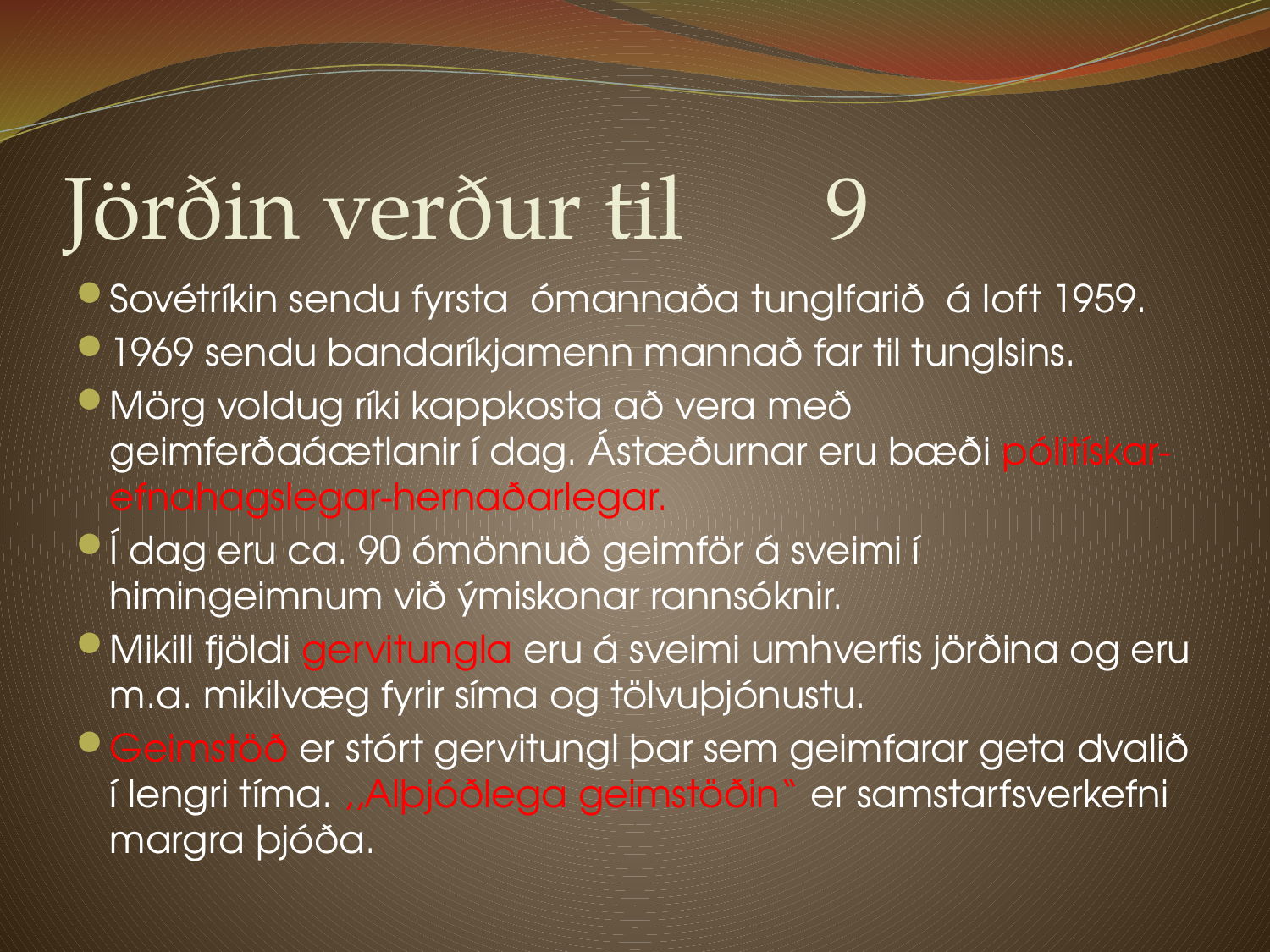

# Jörðin verður til 	9
Sovétríkin sendu fyrsta  ómannaða tunglfarið  á loft 1959.
1969 sendu bandaríkjamenn mannað far til tunglsins.
Mörg voldug ríki kappkosta að vera með geimferðaáætlanir í dag. Ástæðurnar eru bæði pólitískar-efnahagslegar-hernaðarlegar.
Í dag eru ca. 90 ómönnuð geimför á sveimi í himingeimnum við ýmiskonar rannsóknir.
Mikill fjöldi gervitungla eru á sveimi umhverfis jörðina og eru m.a. mikilvæg fyrir síma og tölvuþjónustu.
Geimstöð er stórt gervitungl þar sem geimfarar geta dvalið í lengri tíma. ,,Alþjóðlega geimstöðin“ er samstarfsverkefni margra þjóða.